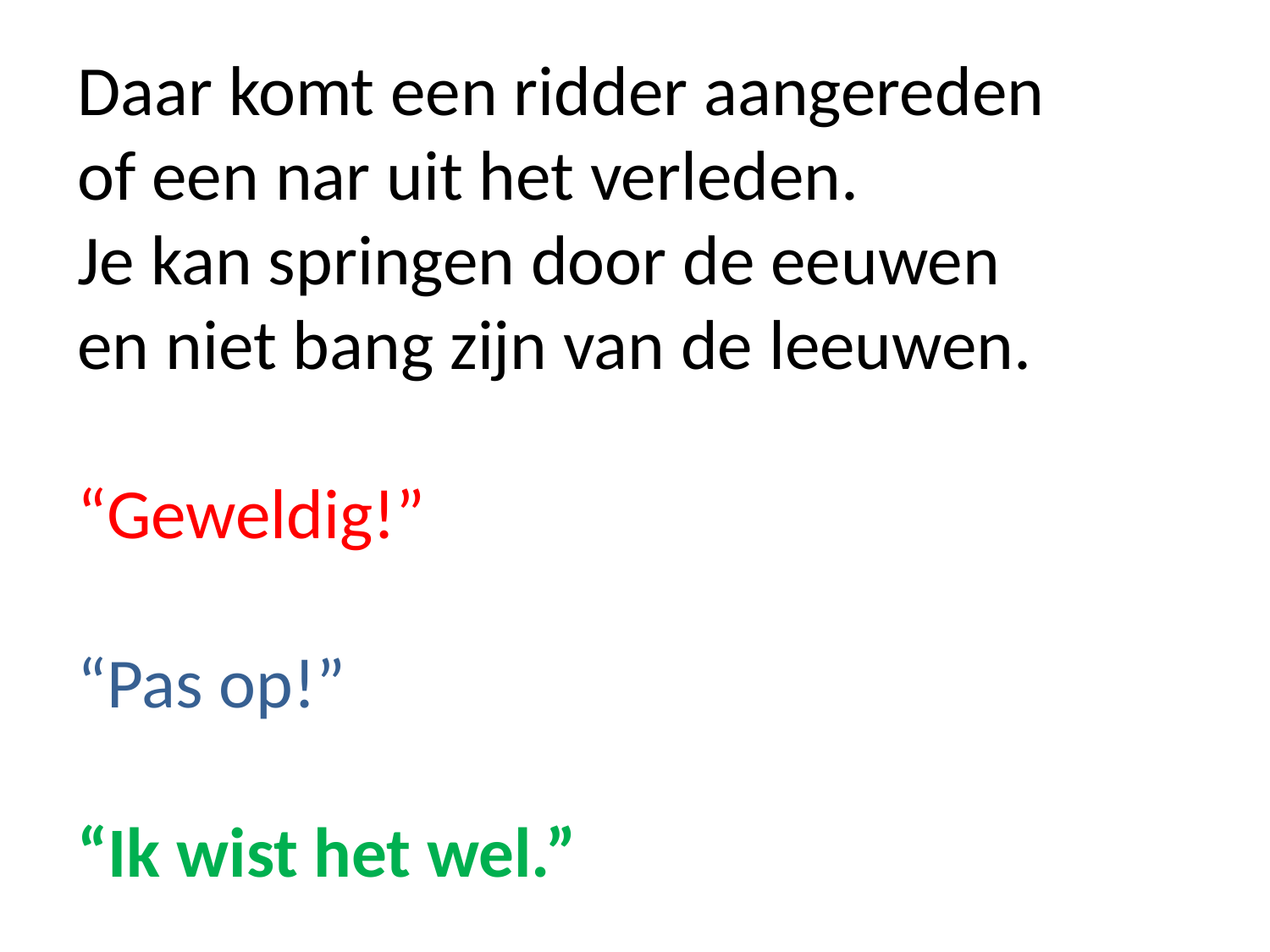

Daar komt een ridder aangereden
of een nar uit het verleden.
Je kan springen door de eeuwen
en niet bang zijn van de leeuwen.

“Geweldig!”

“Pas op!”

“Ik wist het wel.”